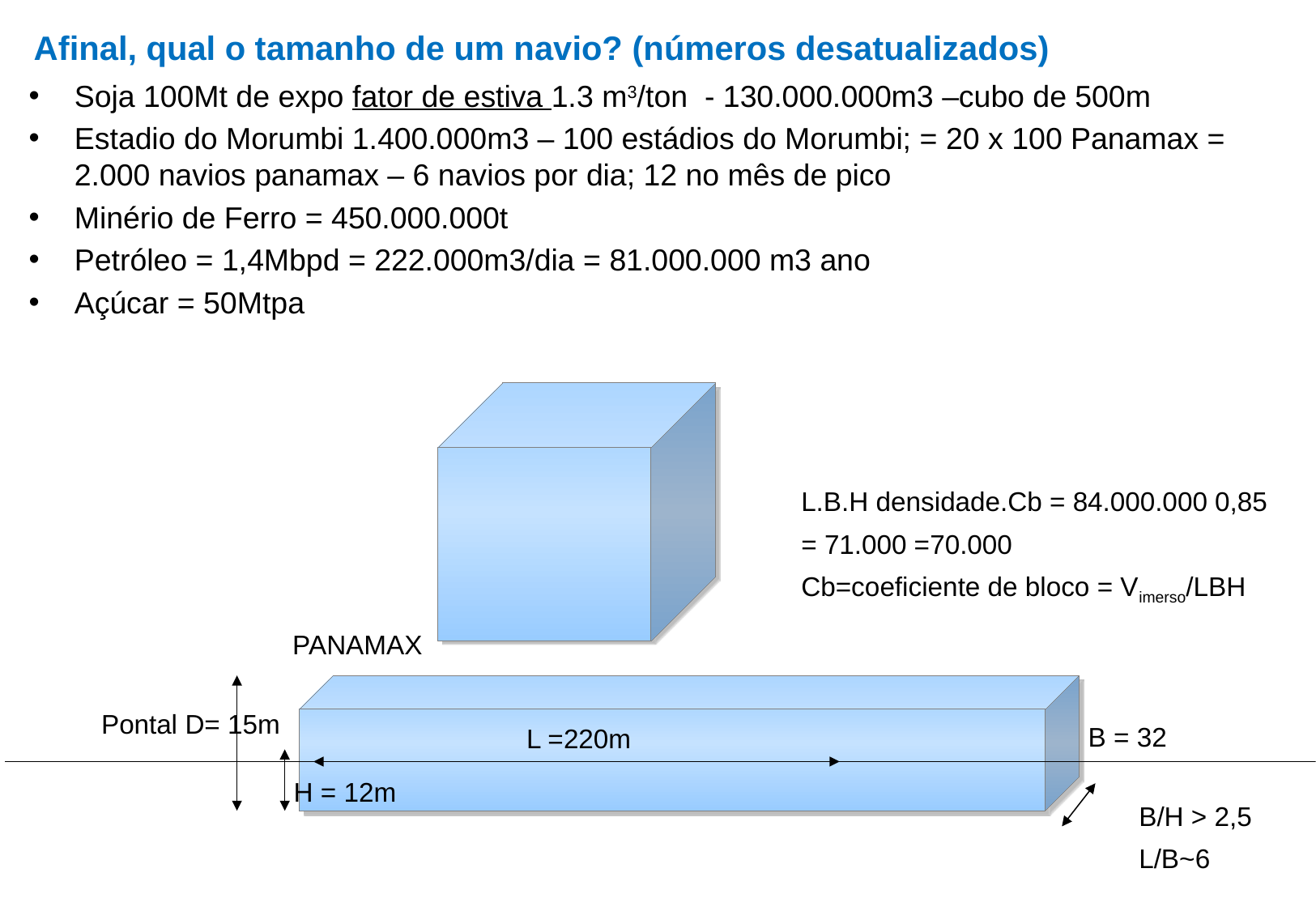

# Afinal, qual o tamanho de um navio? (números desatualizados)
Soja 100Mt de expo fator de estiva 1.3 m3/ton  - 130.000.000m3 –cubo de 500m
Estadio do Morumbi 1.400.000m3 – 100 estádios do Morumbi; = 20 x 100 Panamax = 2.000 navios panamax – 6 navios por dia; 12 no mês de pico
Minério de Ferro = 450.000.000t
Petróleo = 1,4Mbpd = 222.000m3/dia = 81.000.000 m3 ano
Açúcar = 50Mtpa

L.B.H densidade.Cb = 84.000.000 0,85
= 71.000 =70.000
Cb=coeficiente de bloco = Vimerso/LBH
PANAMAX

Pontal D= 15m
B = 32
L =220m
H = 12m

B/H > 2,5
L/B~6